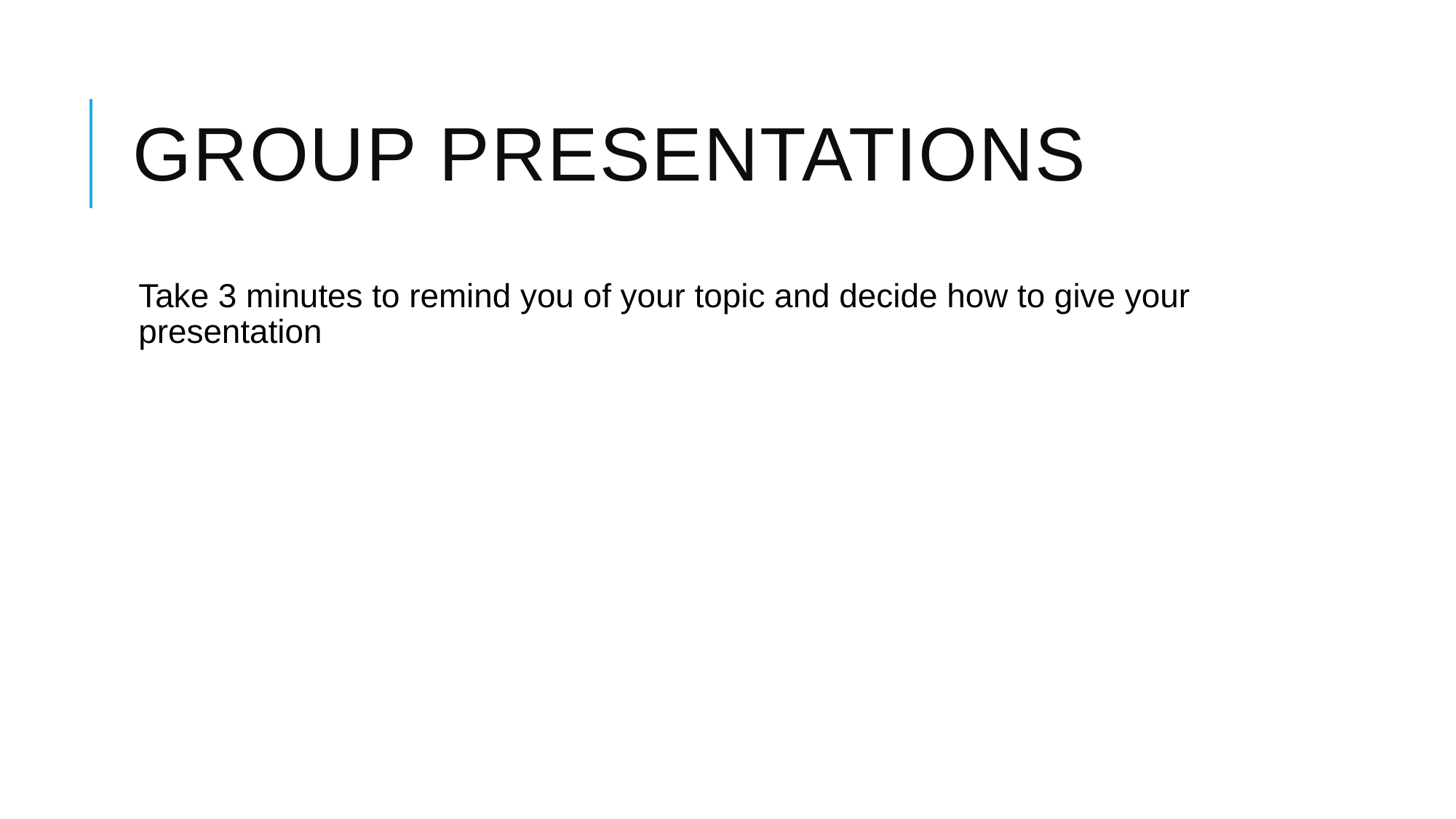

# Group Presentations
Take 3 minutes to remind you of your topic and decide how to give your presentation